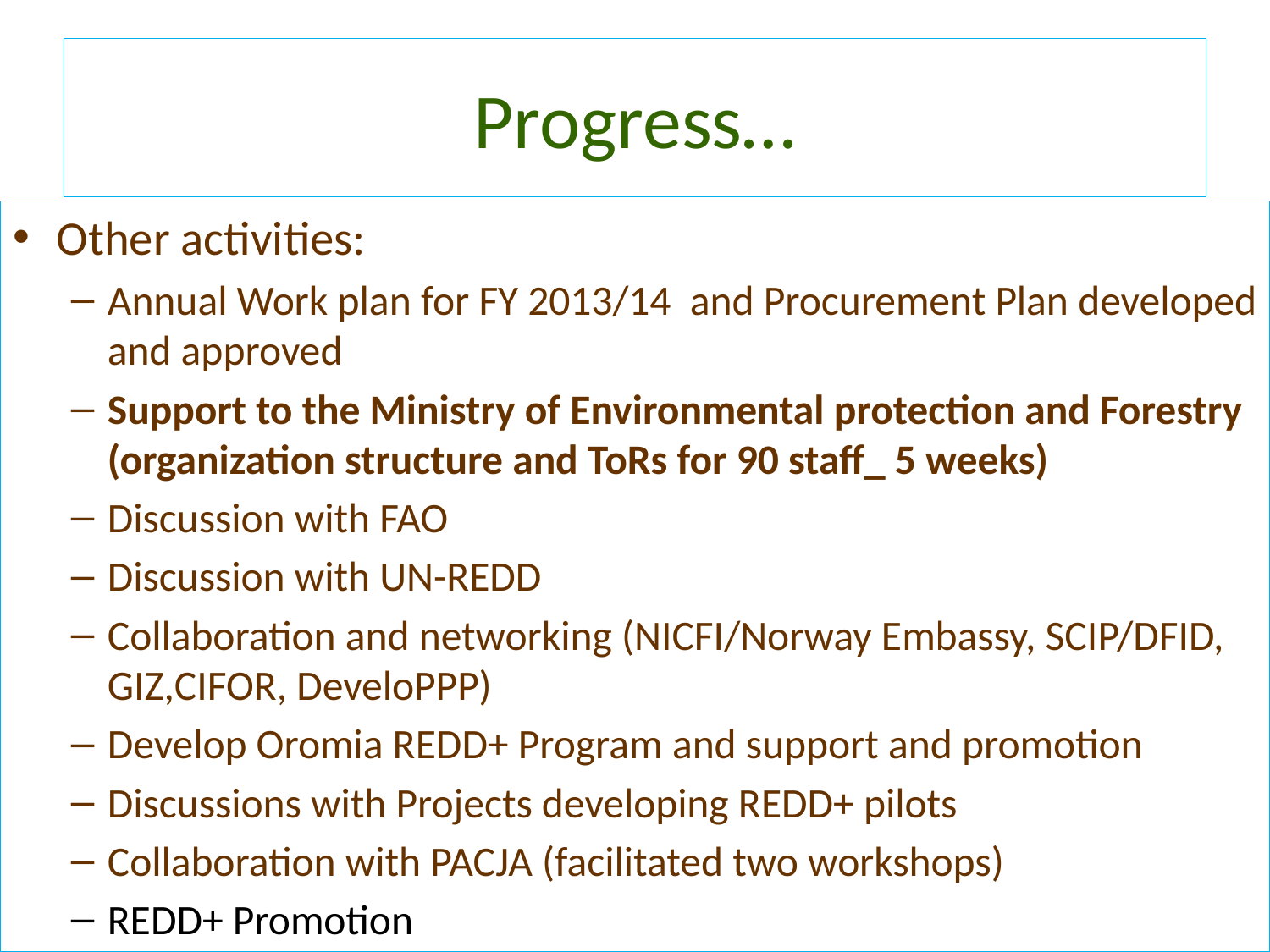

# Progress…
Other activities:
Annual Work plan for FY 2013/14  and Procurement Plan developed and approved
Support to the Ministry of Environmental protection and Forestry (organization structure and ToRs for 90 staff_ 5 weeks)
Discussion with FAO
Discussion with UN-REDD
Collaboration and networking (NICFI/Norway Embassy, SCIP/DFID, GIZ,CIFOR, DeveloPPP)
Develop Oromia REDD+ Program and support and promotion
Discussions with Projects developing REDD+ pilots
Collaboration with PACJA (facilitated two workshops)
REDD+ Promotion